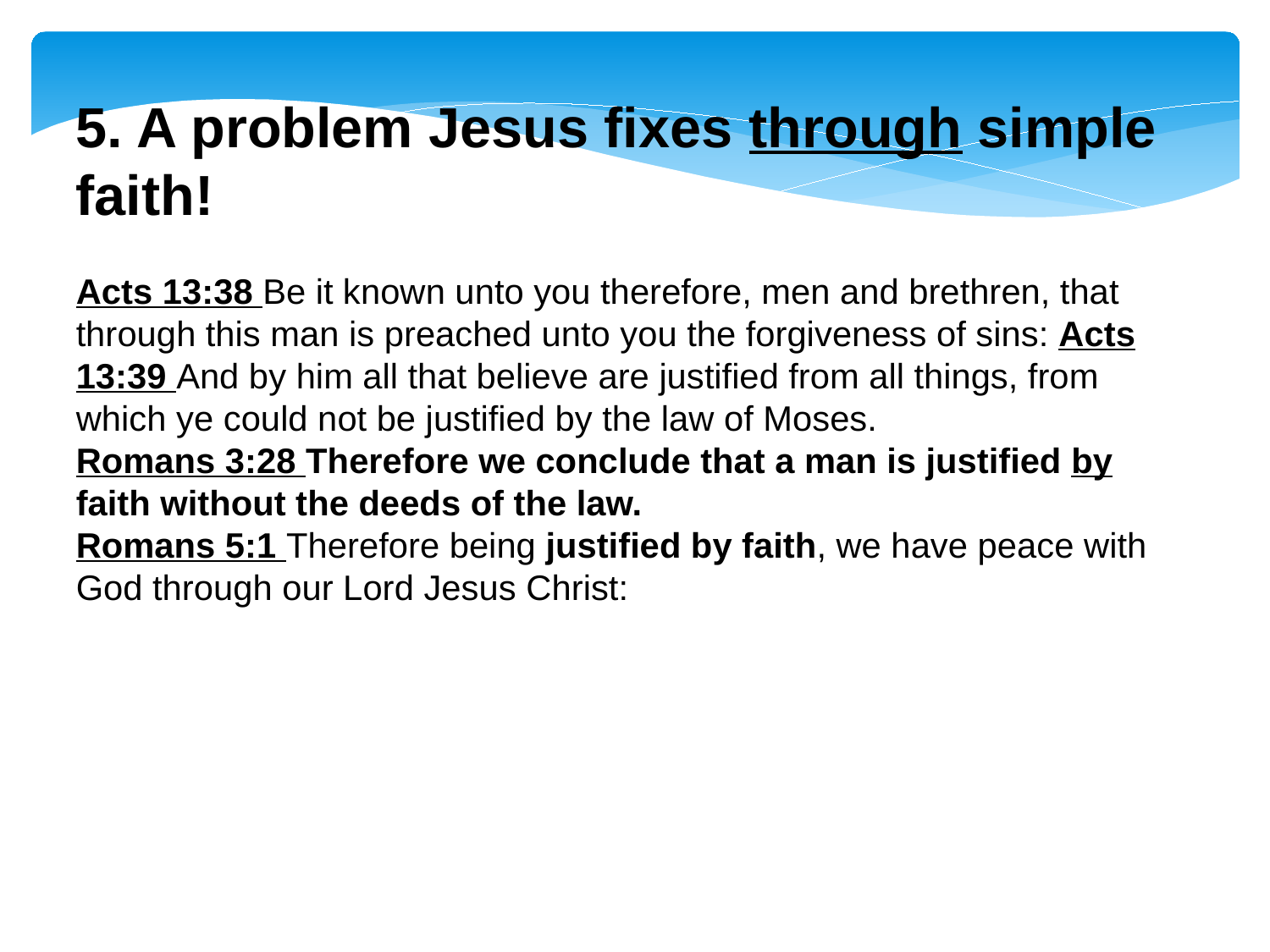

5. A problem Jesus fixes through simple faith!

Acts 13:38 Be it known unto you therefore, men and brethren, that through this man is preached unto you the forgiveness of sins: Acts 13:39 And by him all that believe are justified from all things, from which ye could not be justified by the law of Moses.
Romans 3:28 Therefore we conclude that a man is justified by faith without the deeds of the law.
Romans 5:1 Therefore being justified by faith, we have peace with God through our Lord Jesus Christ: